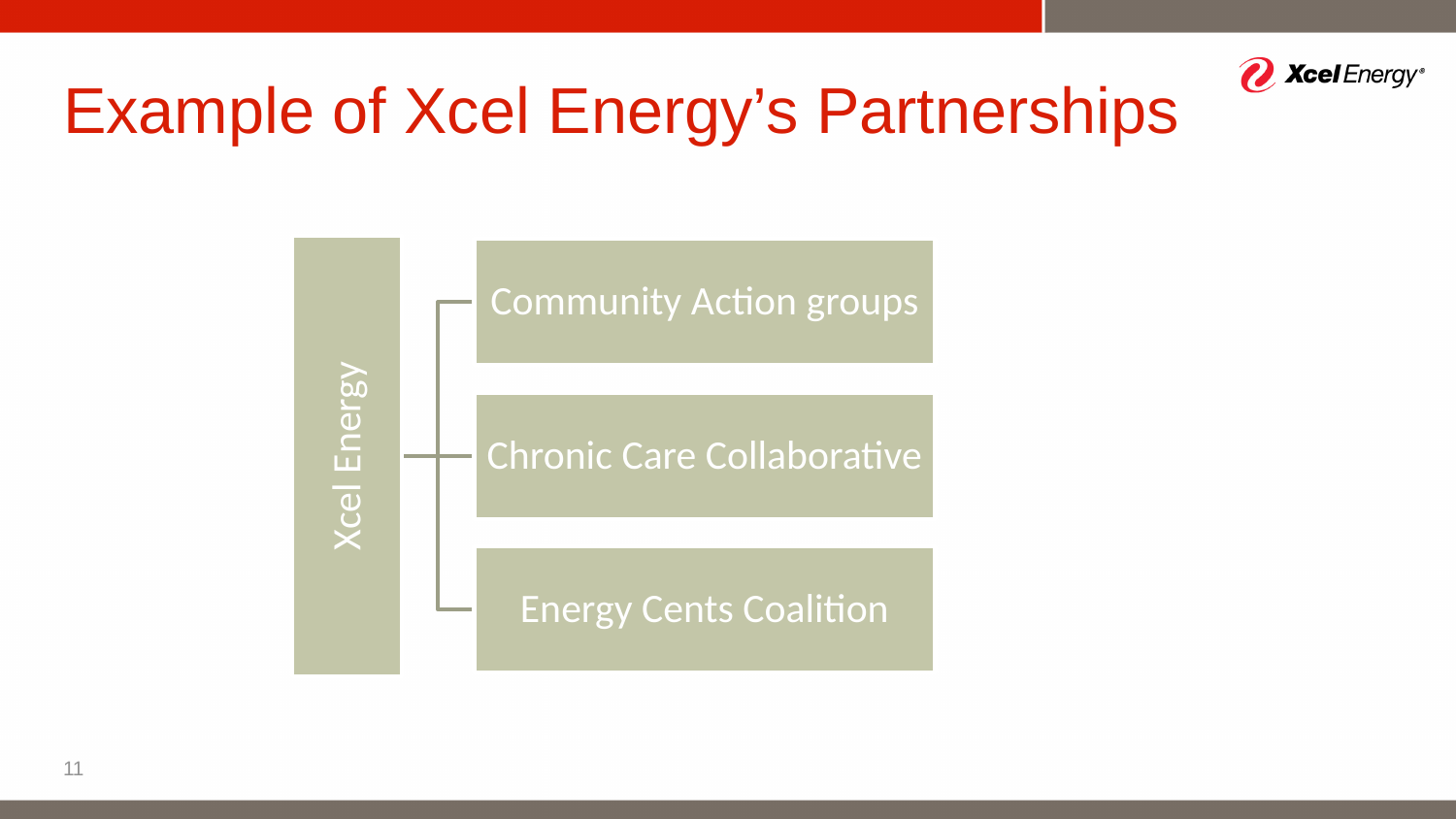

# Example of Xcel Energy’s Partnerships

Xcel Energy
Community Action groups
Chronic Care Collaborative
Energy Cents Coalition
11